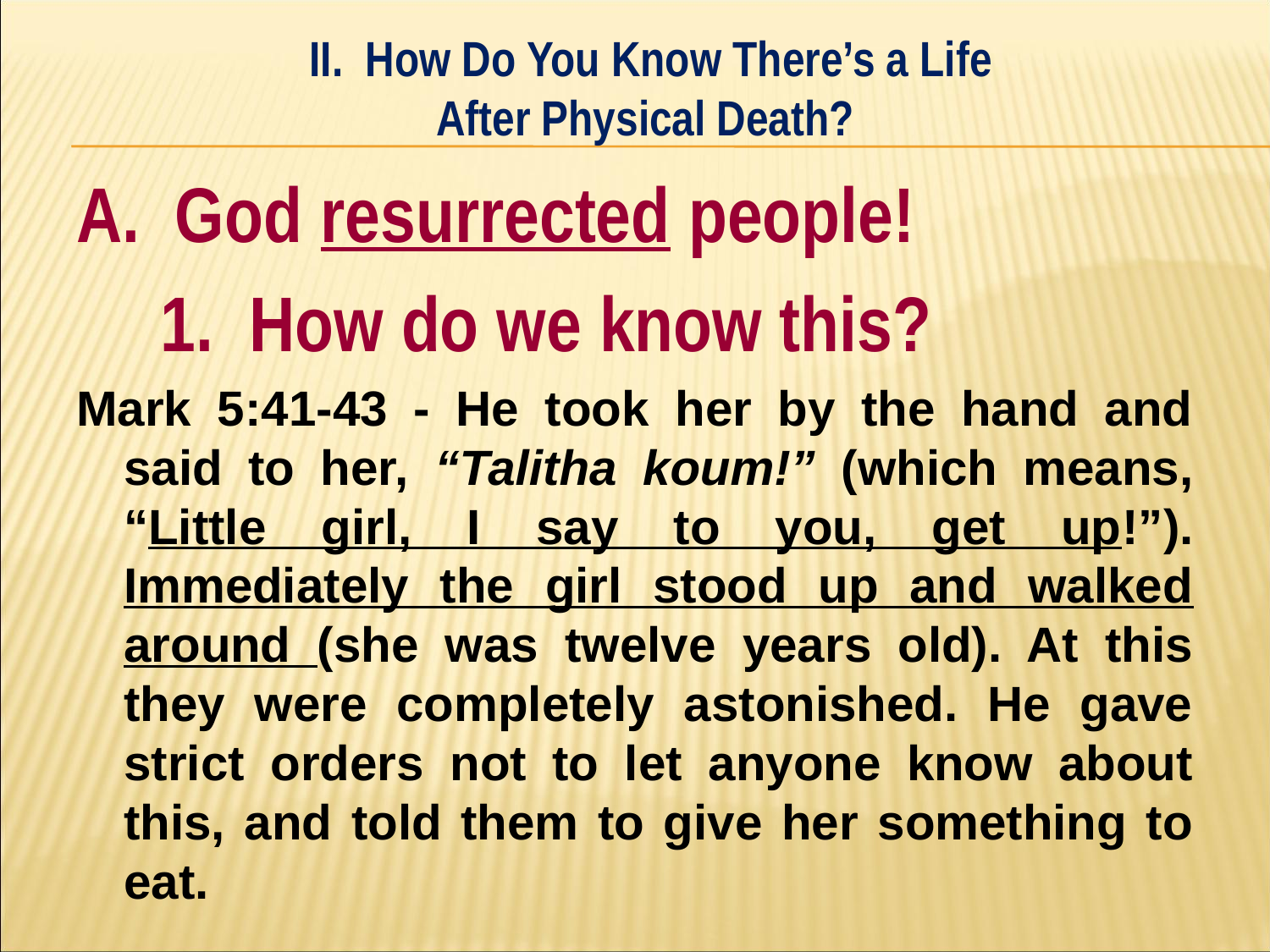

II.  How Do You Know There’s a Life
After Physical Death?
#
A.  God resurrected people!
	1.  How do we know this?
Mark 5:41-43 - He took her by the hand and said to her, “Talitha koum!” (which means, “Little girl, I say to you, get up!”). Immediately the girl stood up and walked around (she was twelve years old). At this they were completely astonished. He gave strict orders not to let anyone know about this, and told them to give her something to eat.